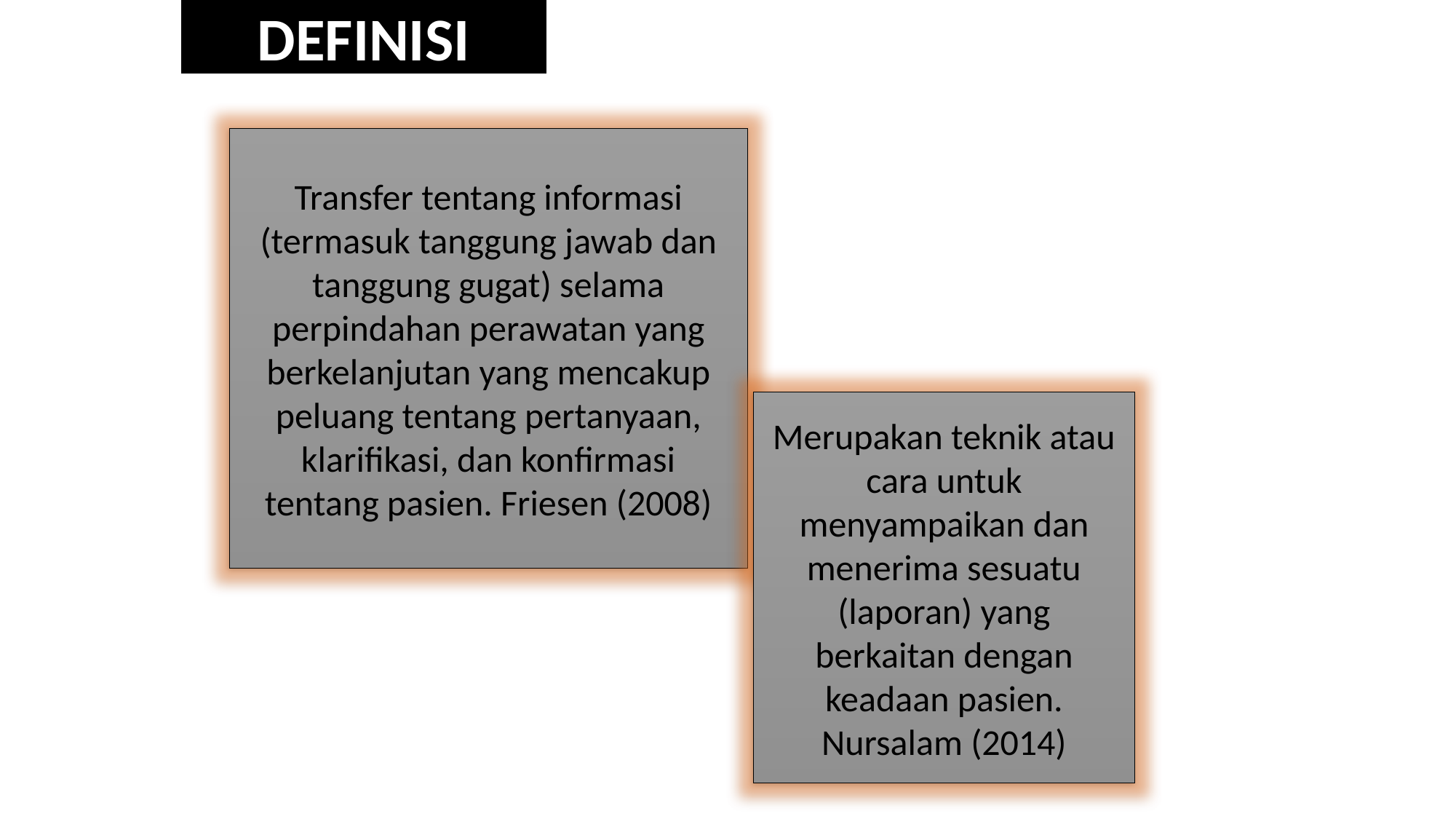

DEFINISI
Transfer tentang informasi (termasuk tanggung jawab dan tanggung gugat) selama perpindahan perawatan yang berkelanjutan yang mencakup peluang tentang pertanyaan, klarifikasi, dan konfirmasi tentang pasien. Friesen (2008)
#
Merupakan teknik atau cara untuk menyampaikan dan menerima sesuatu (laporan) yang berkaitan dengan keadaan pasien. Nursalam (2014)